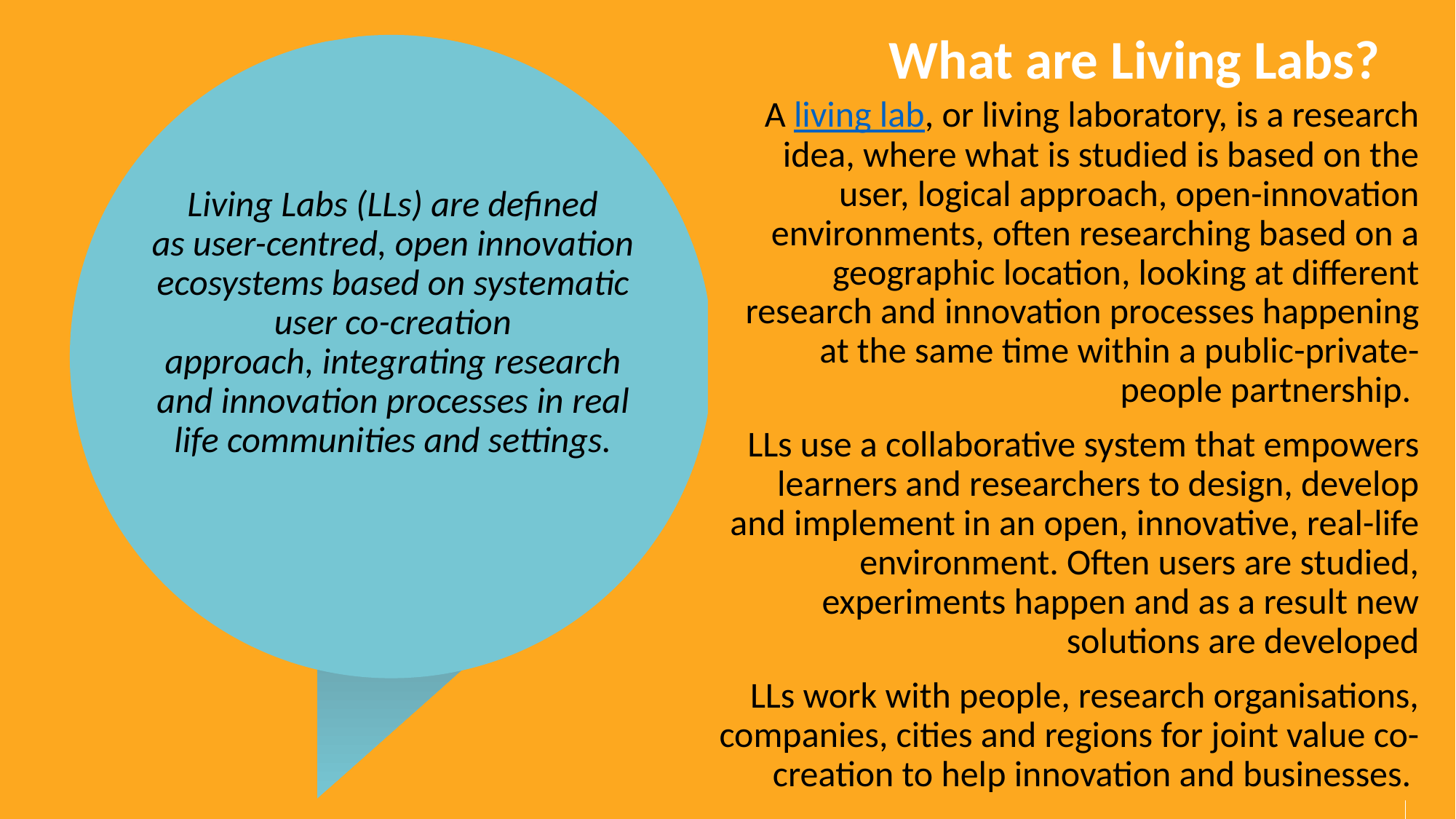

What are Living Labs?
Living Labs (LLs) are defined as user-centred, open innovation ecosystems based on systematic user co-creation approach, integrating research and innovation processes in real life communities and settings.
A living lab, or living laboratory, is a research idea, where what is studied is based on the user, logical approach, open-innovation environments, often researching based on a geographic location, looking at different research and innovation processes happening at the same time within a public-private-people partnership.
LLs use a collaborative system that empowers learners and researchers to design, develop and implement in an open, innovative, real-life environment. Often users are studied, experiments happen and as a result new solutions are developed
LLs work with people, research organisations, companies, cities and regions for joint value co-creation to help innovation and businesses.